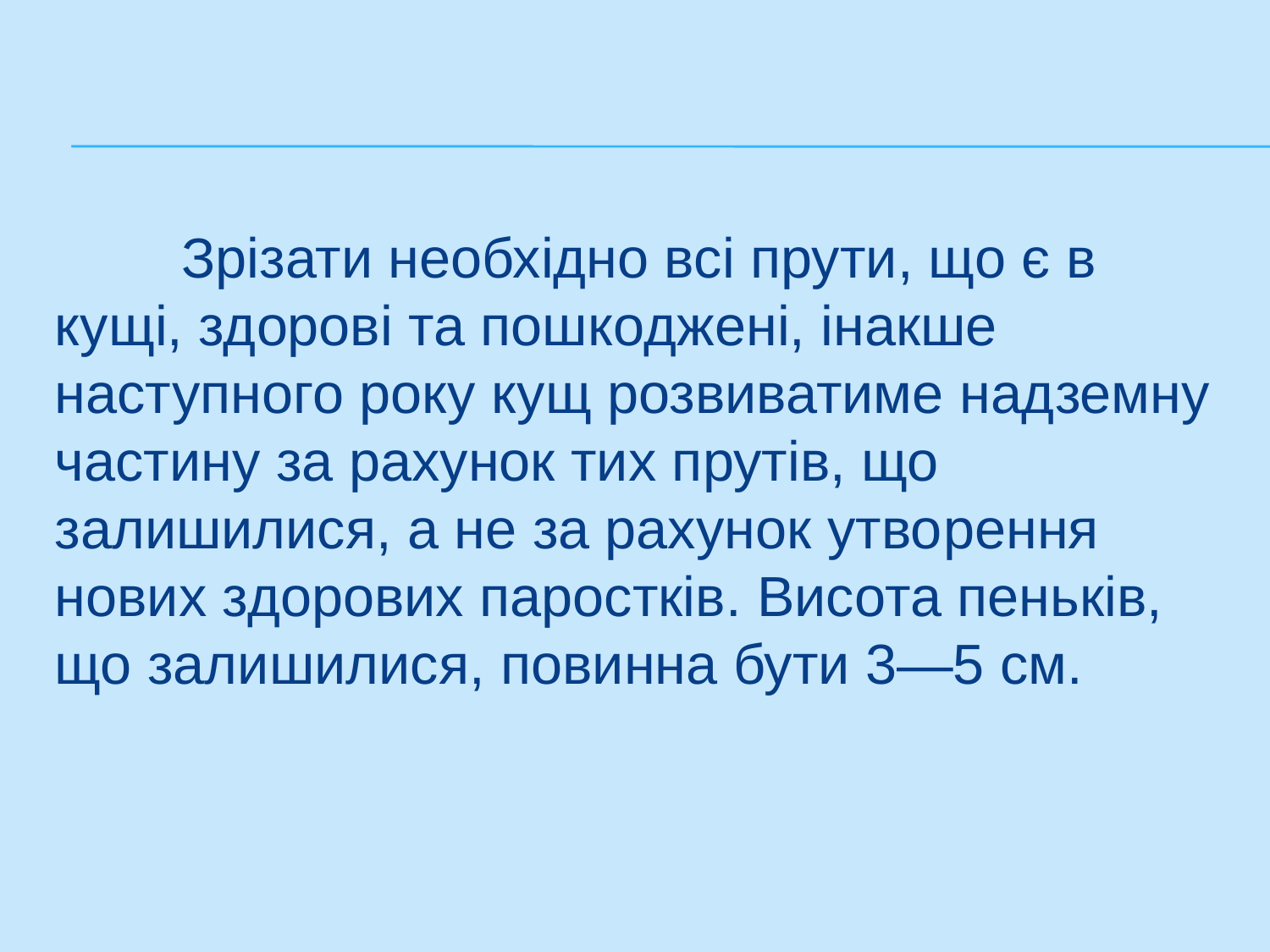

#
	Зрізати необхідно всі прути, що є в кущі, здорові та пошко­джені, інакше наступного року кущ розвиватиме надземну части­ну за рахунок тих прутів, що залишилися, а не за рахунок утво­рення нових здорових паростків. Висота пеньків, що залишилися, повинна бути 3—5 см.